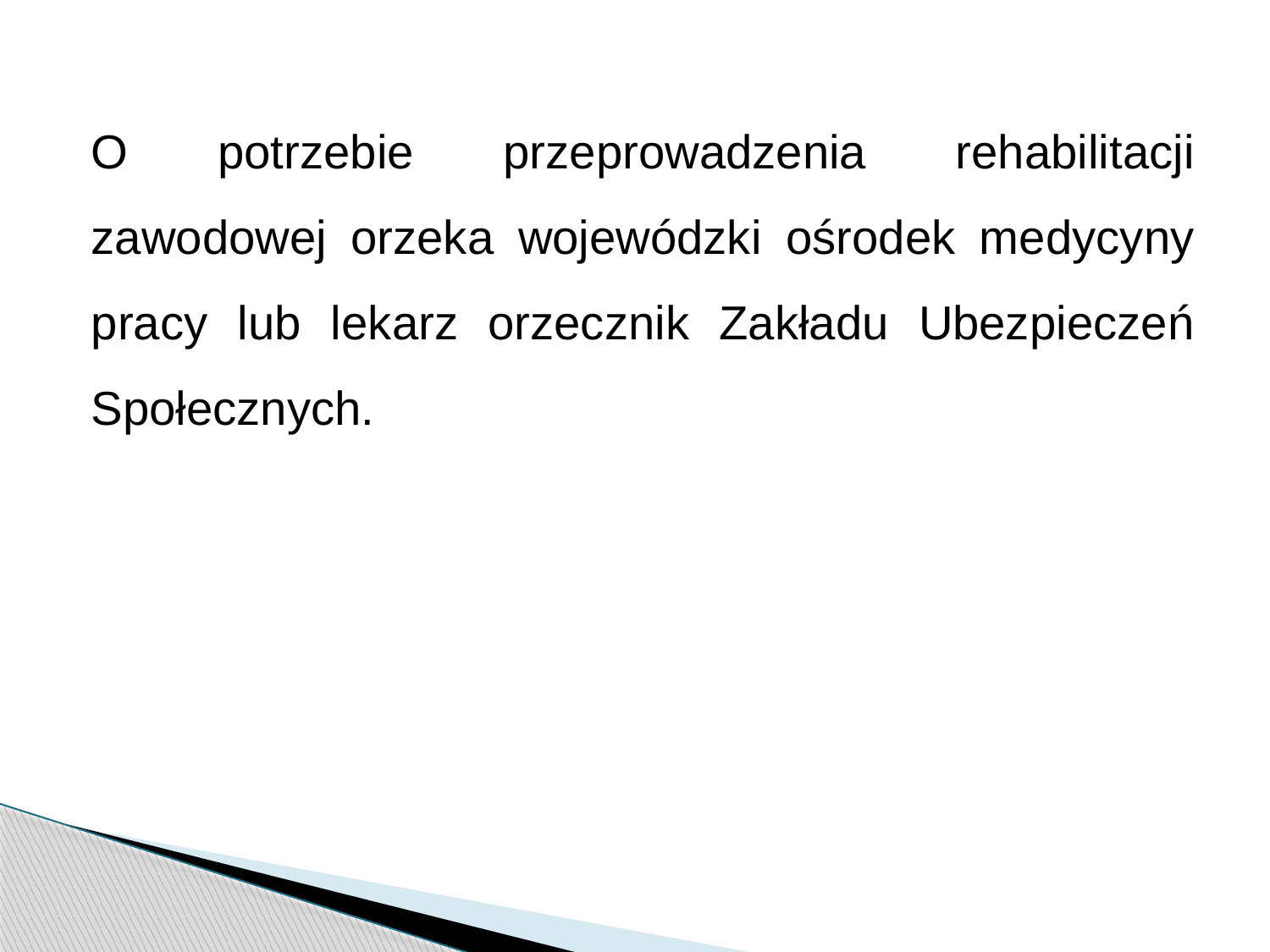

O potrzebie przeprowadzenia rehabilitacji zawodowej orzeka wojewódzki ośrodek medycyny pracy lub lekarz orzecznik Zakładu Ubezpieczeń Społecznych.